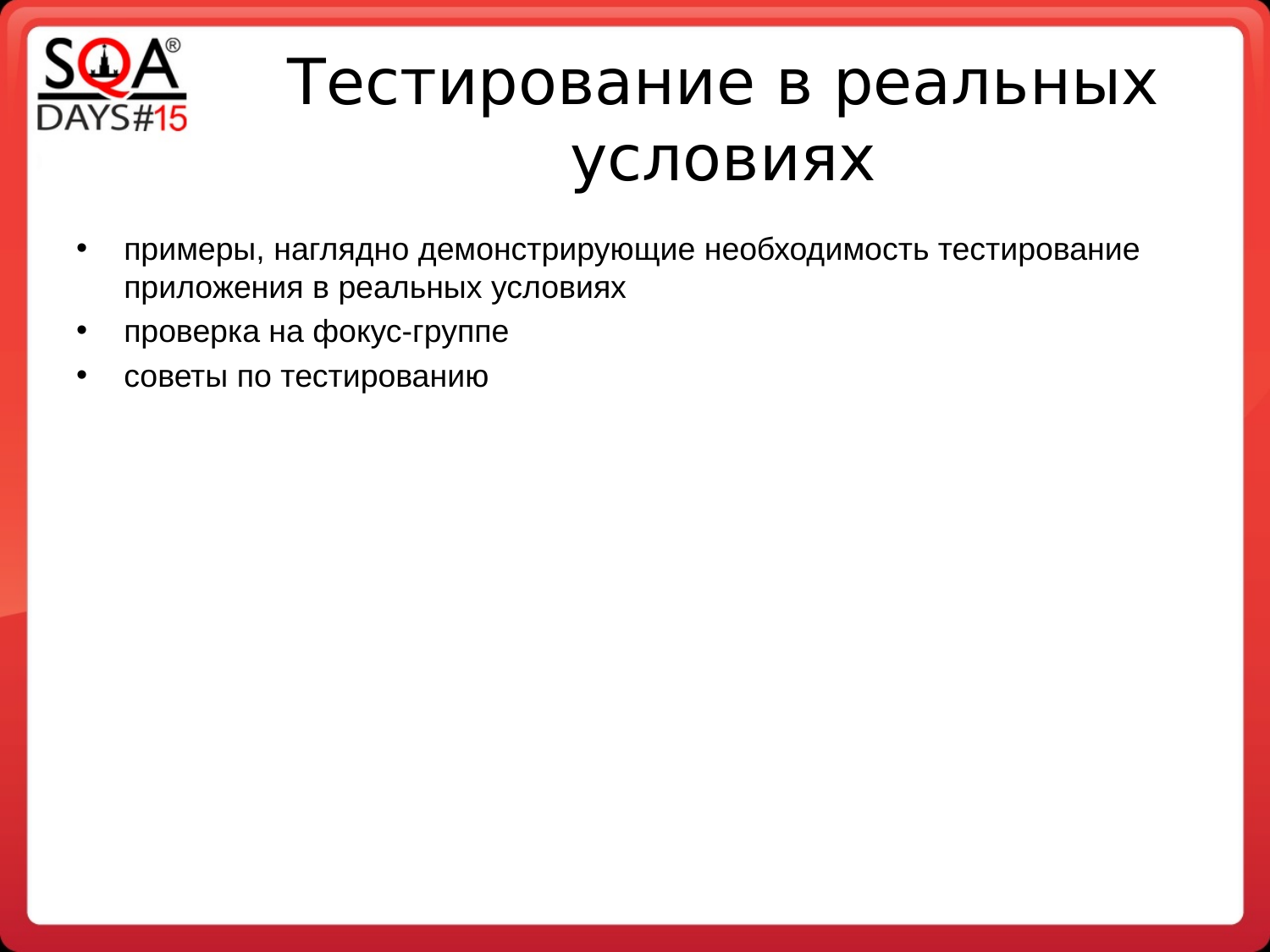

Тестирование в реальных условиях
примеры, наглядно демонстрирующие необходимость тестирование приложения в реальных условиях
проверка на фокус-группе
советы по тестированию